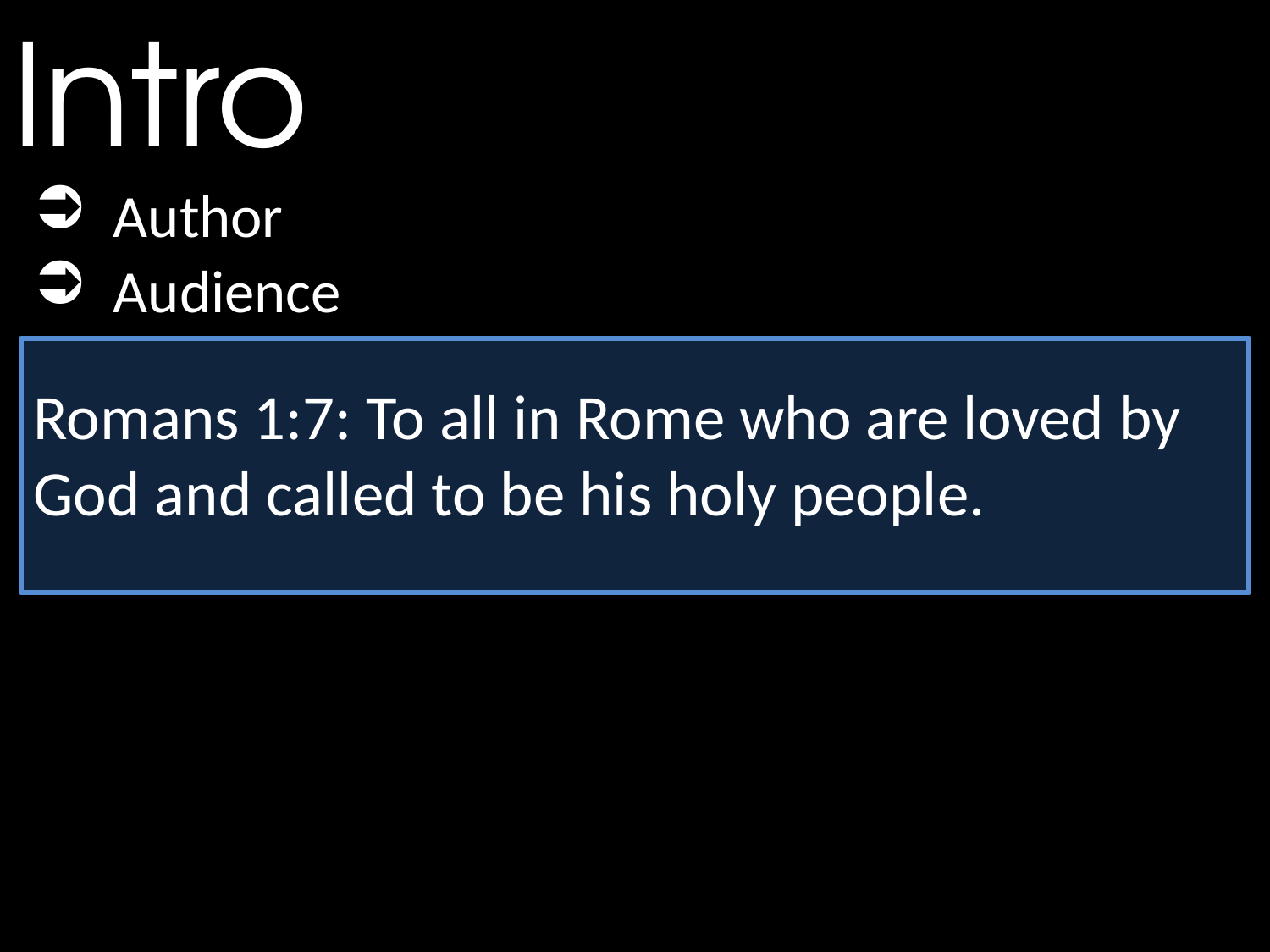

Intro
Author
Audience

Romans 1:7: To all in Rome who are loved by God and called to be his holy people.